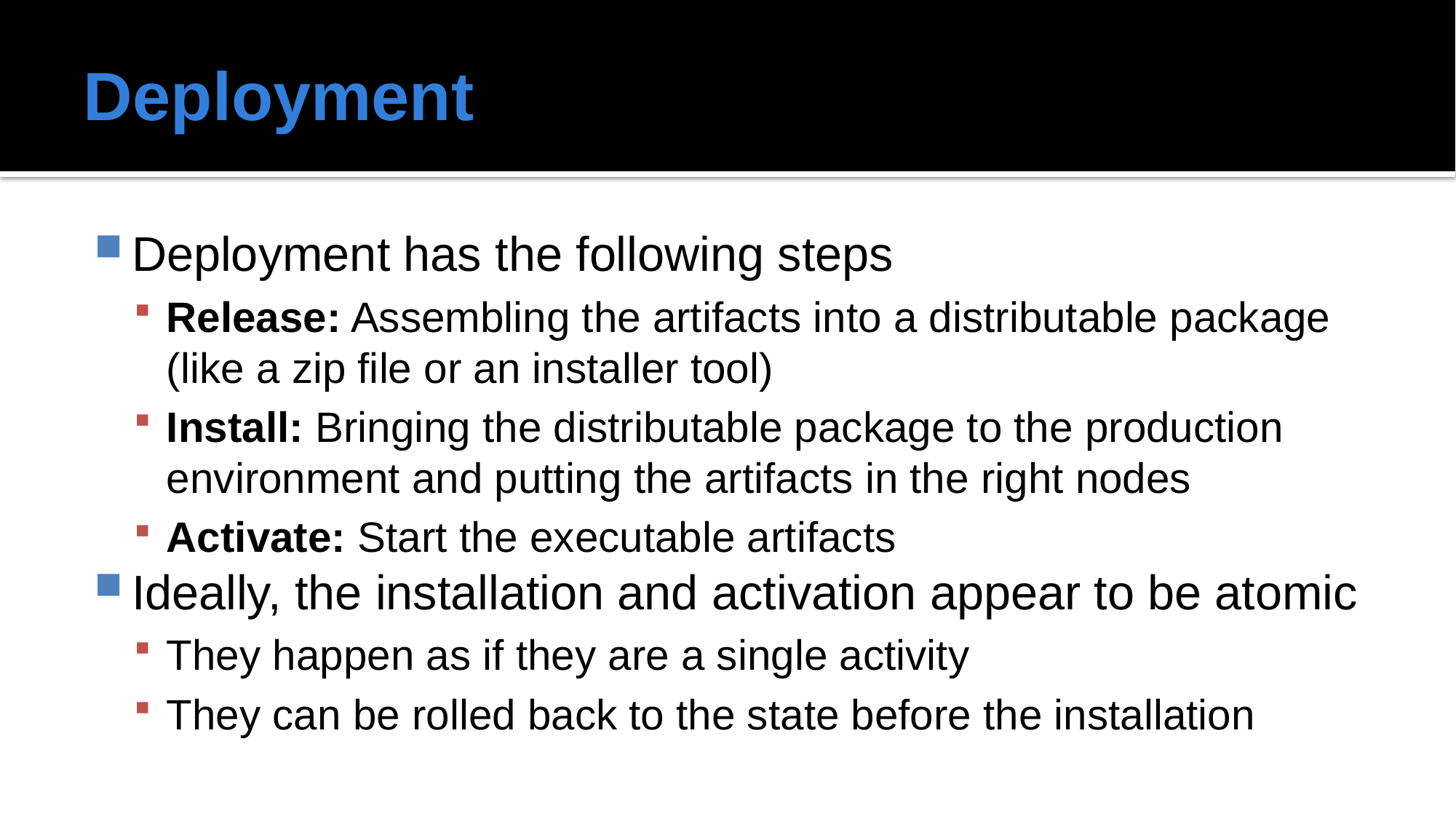

# Deployment
Deployment has the following steps
Release: Assembling the artifacts into a distributable package (like a zip file or an installer tool)
Install: Bringing the distributable package to the production environment and putting the artifacts in the right nodes
Activate: Start the executable artifacts
Ideally, the installation and activation appear to be atomic
They happen as if they are a single activity
They can be rolled back to the state before the installation